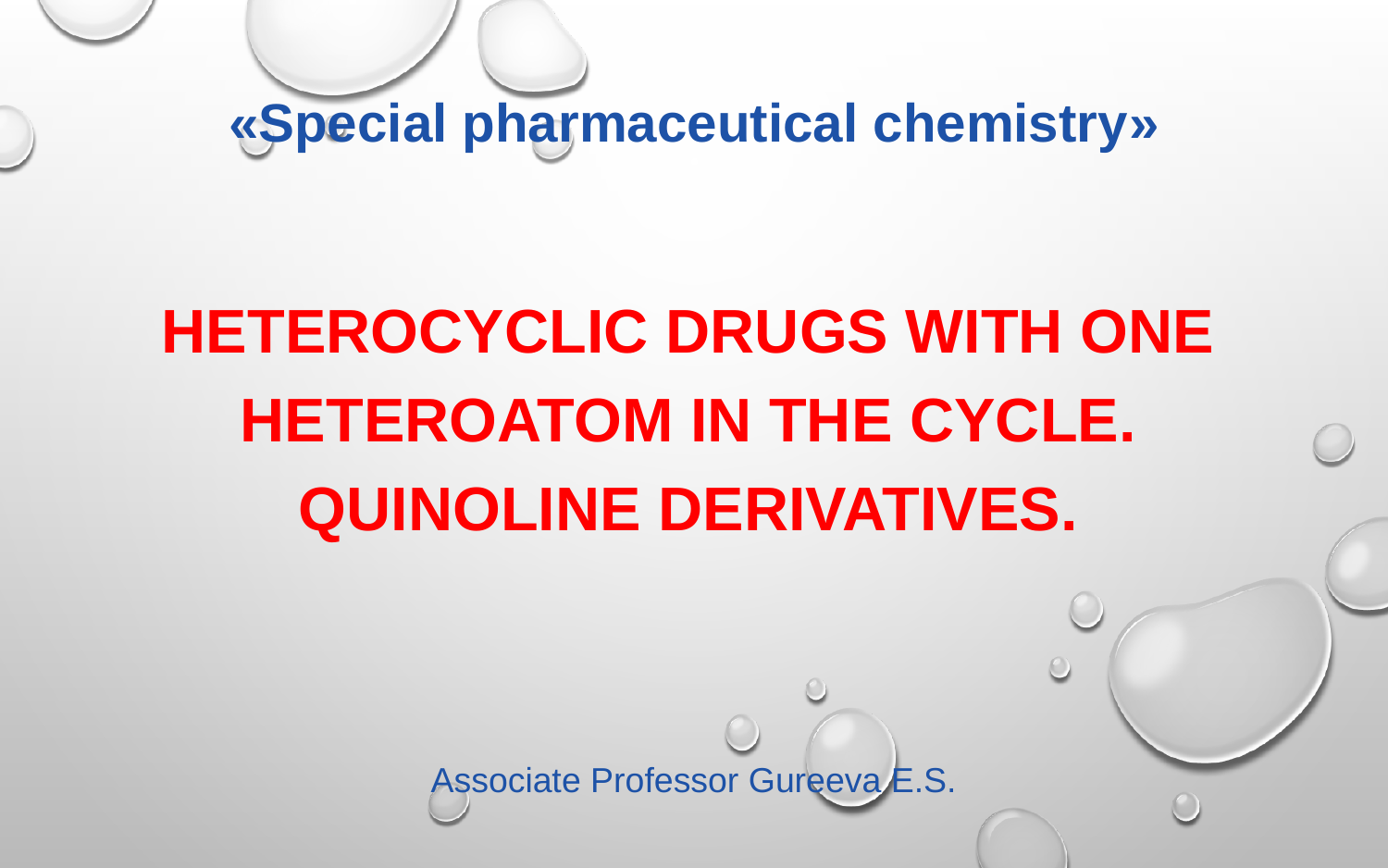

# «Special pharmaceutical chemistry»
HETEROCYCLIC DRUGS WITH ONE HETEROATOM IN THE CYCLE. QUINOLINE DERIVATIVES.
Associate Professor Gureeva E.S.